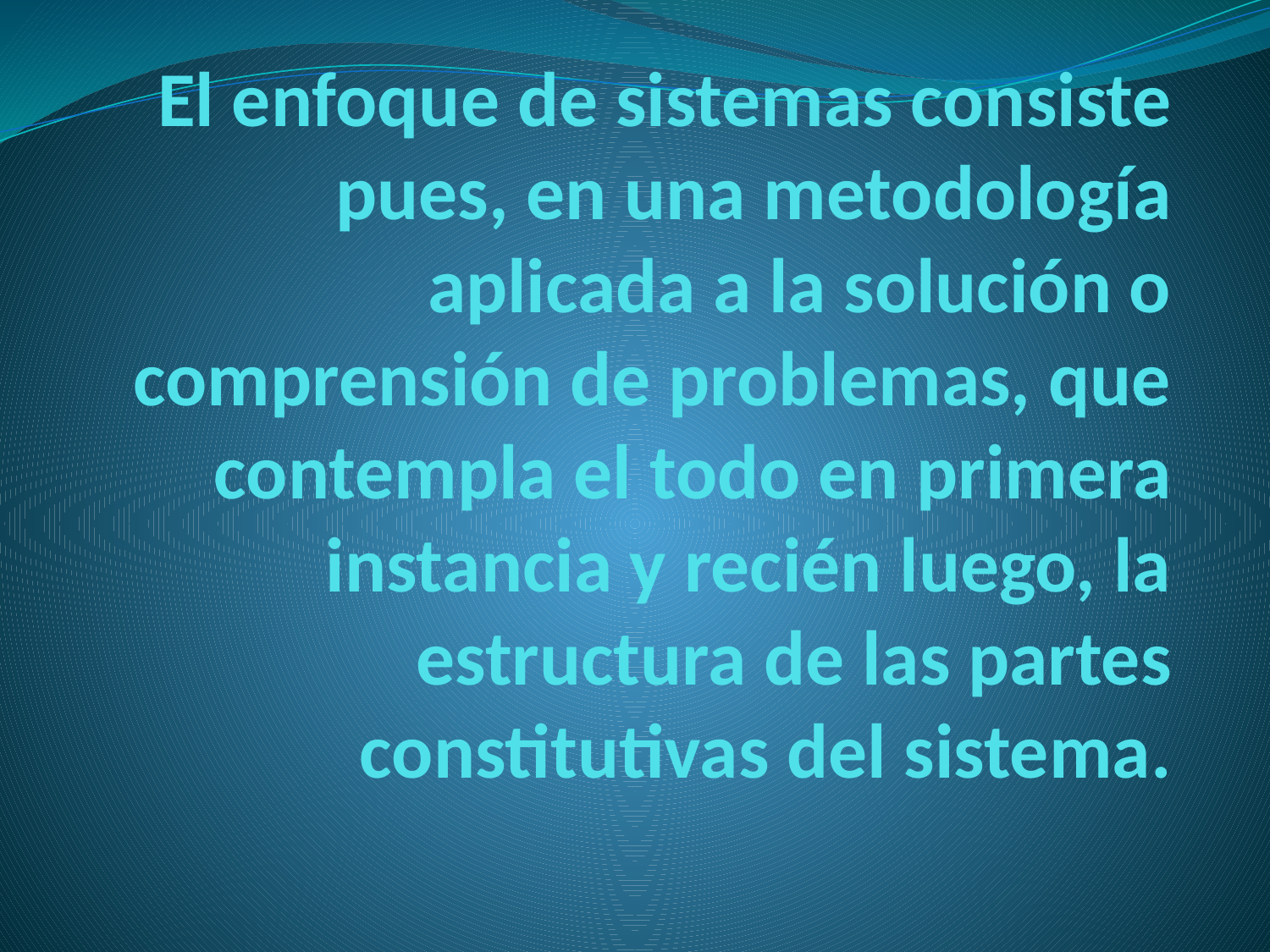

# El enfoque de sistemas consiste pues, en una metodología aplicada a la solución o comprensión de problemas, que contempla el todo en primera instancia y recién luego, la estructura de las partes constitutivas del sistema.